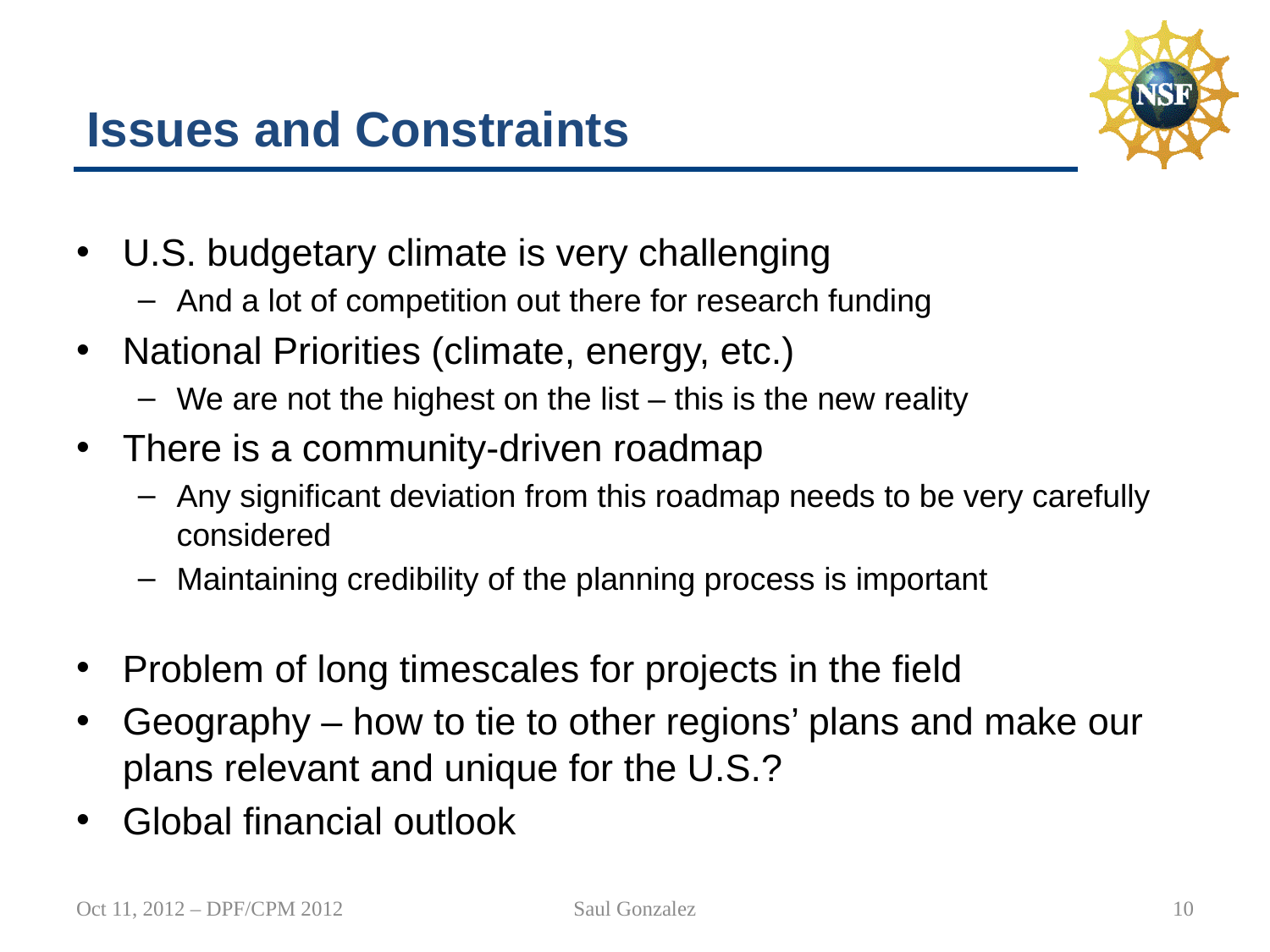

# Issues and Constraints
U.S. budgetary climate is very challenging
And a lot of competition out there for research funding
National Priorities (climate, energy, etc.)
We are not the highest on the list – this is the new reality
There is a community-driven roadmap
Any significant deviation from this roadmap needs to be very carefully considered
Maintaining credibility of the planning process is important

Problem of long timescales for projects in the field
Geography – how to tie to other regions’ plans and make our plans relevant and unique for the U.S.?
Global financial outlook
Oct 11, 2012 – DPF/CPM 2012
Saul Gonzalez
10